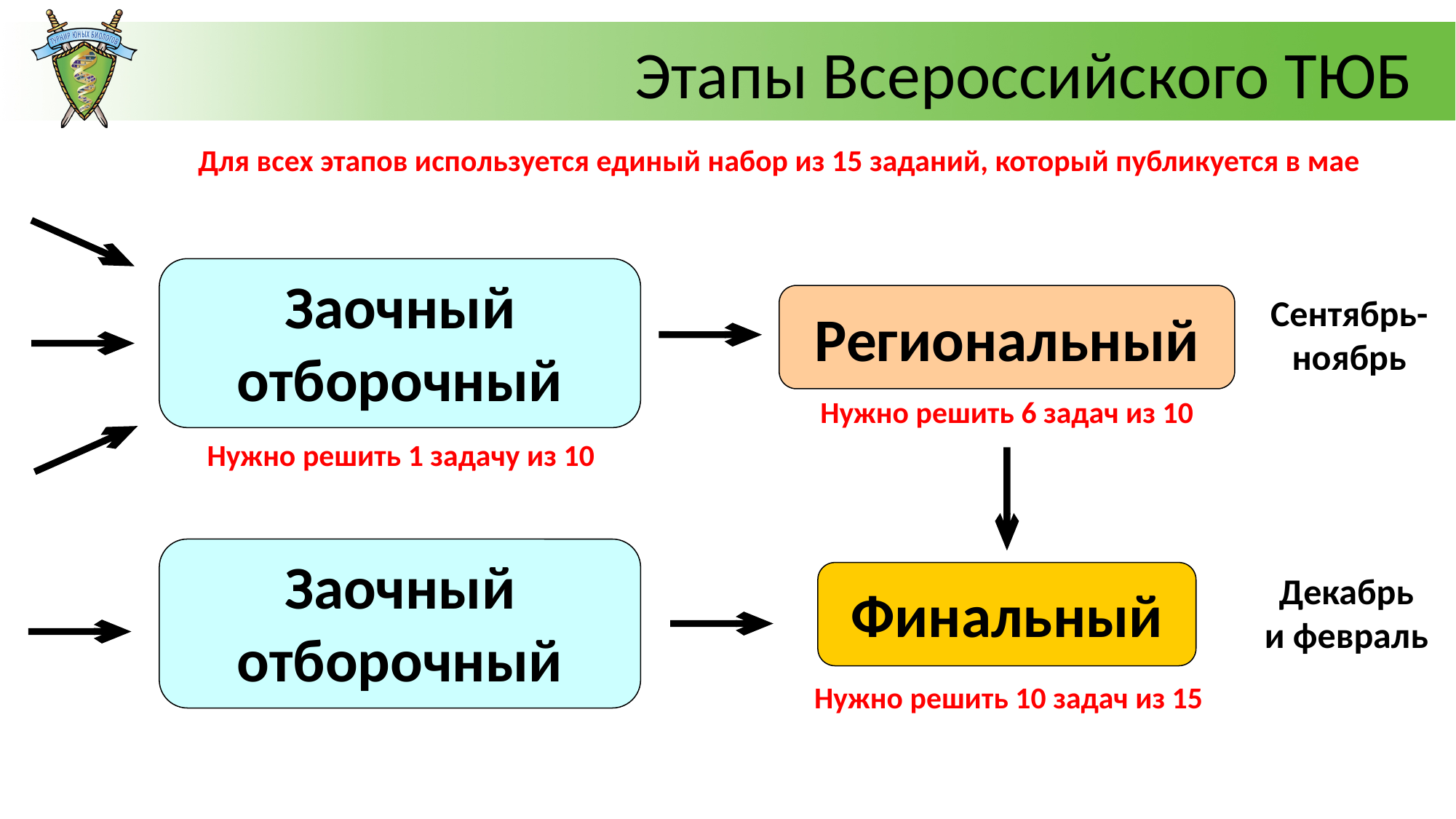

Этапы Всероссийского ТЮБ
Для всех этапов используется единый набор из 15 заданий, который публикуется в мае

Заочный отборочный
Сентябрь-ноябрь

Региональный

Нужно решить 6 задач из 10

Нужно решить 1 задачу из 10

Заочный отборочный

Финальный
Декабрь
и февраль

Нужно решить 10 задач из 15